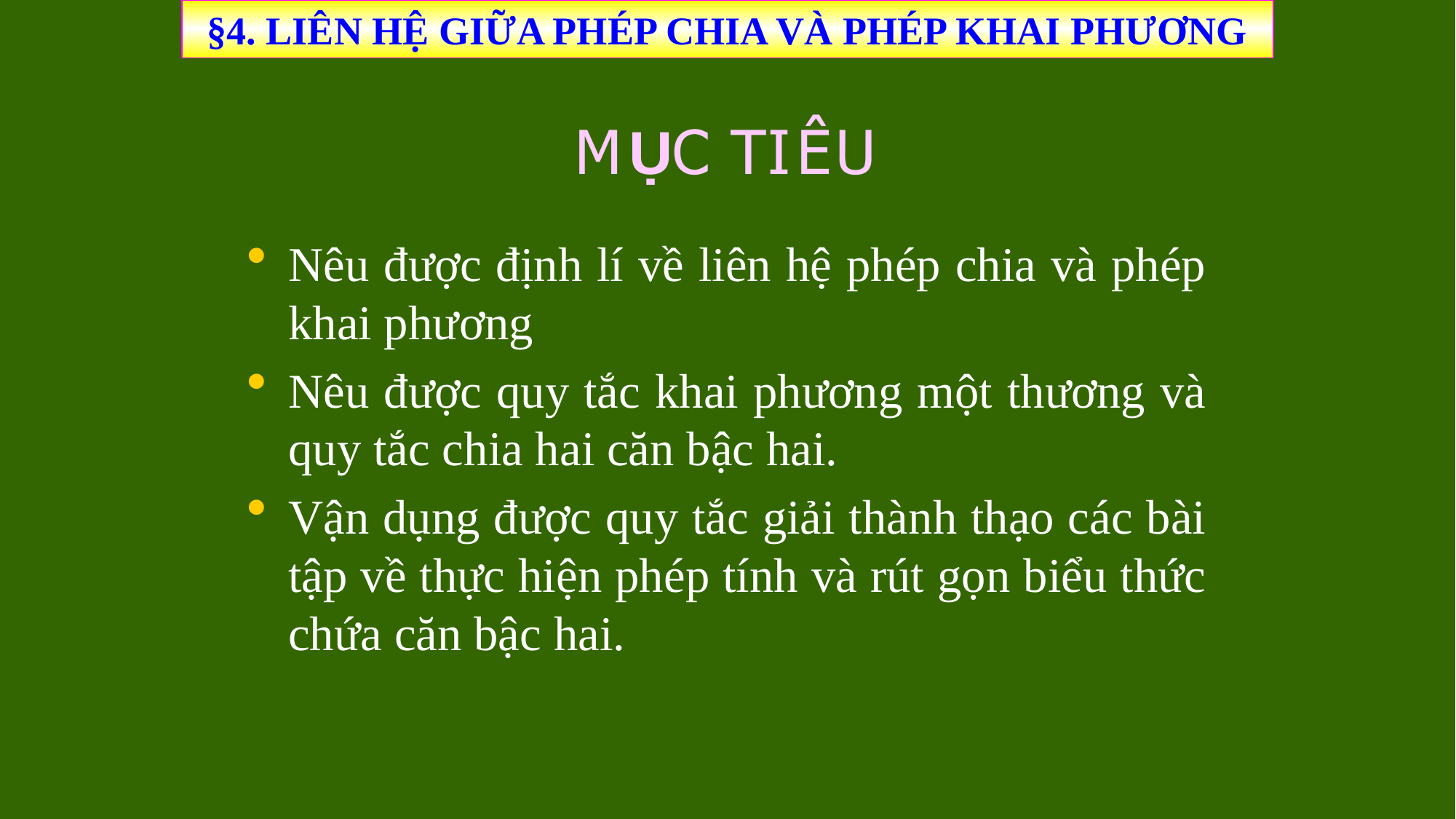

§4. LIÊN HỆ GIỮA PHÉP CHIA VÀ PHÉP KHAI PHƯƠNG
# MỤC TIÊU
Nêu được định lí về liên hệ phép chia và phép khai phương
Nêu được quy tắc khai phương một thương và quy tắc chia hai căn bậc hai.
Vận dụng được quy tắc giải thành thạo các bài tập về thực hiện phép tính và rút gọn biểu thức chứa căn bậc hai.